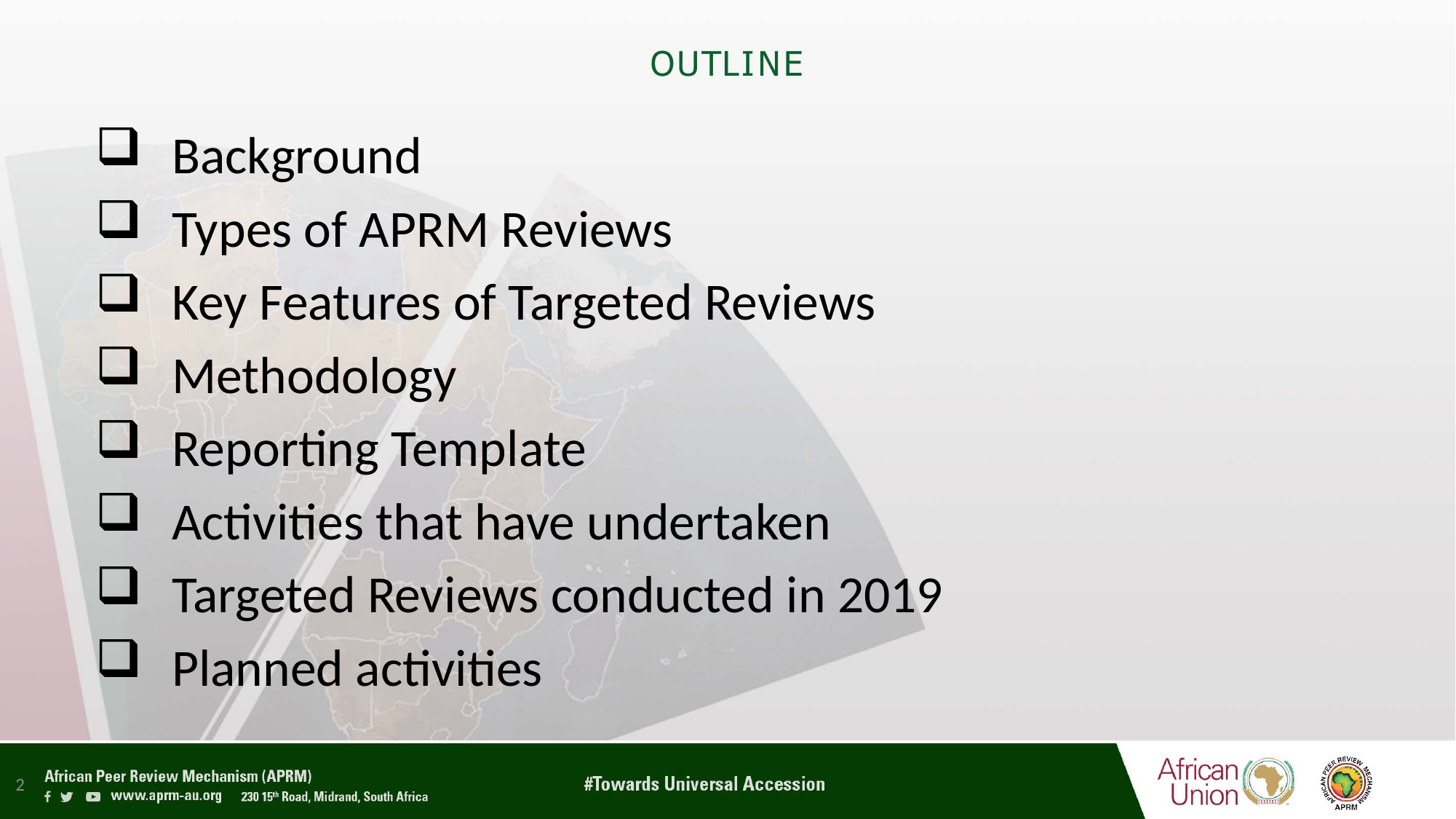

# OUTLINE
Background
Types of APRM Reviews
Key Features of Targeted Reviews
Methodology
Reporting Template
Activities that have undertaken
Targeted Reviews conducted in 2019
Planned activities

2